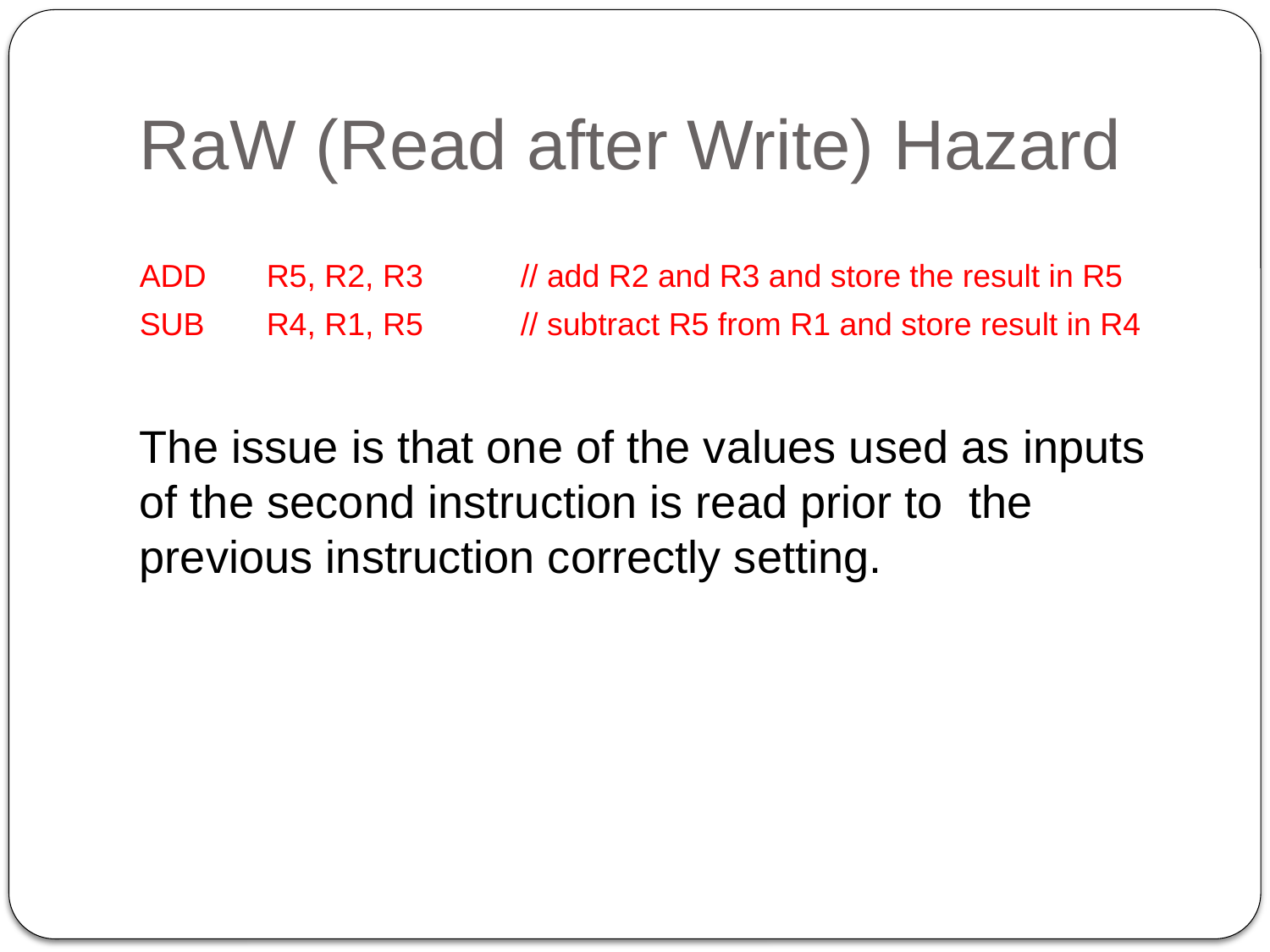

# RaW (Read after Write) Hazard

ADD 	R5, R2, R3	// add R2 and R3 and store the result in R5
SUB	R4, R1, R5 	// subtract R5 from R1 and store result in R4

The issue is that one of the values used as inputs of the second instruction is read prior to  the previous instruction correctly setting.